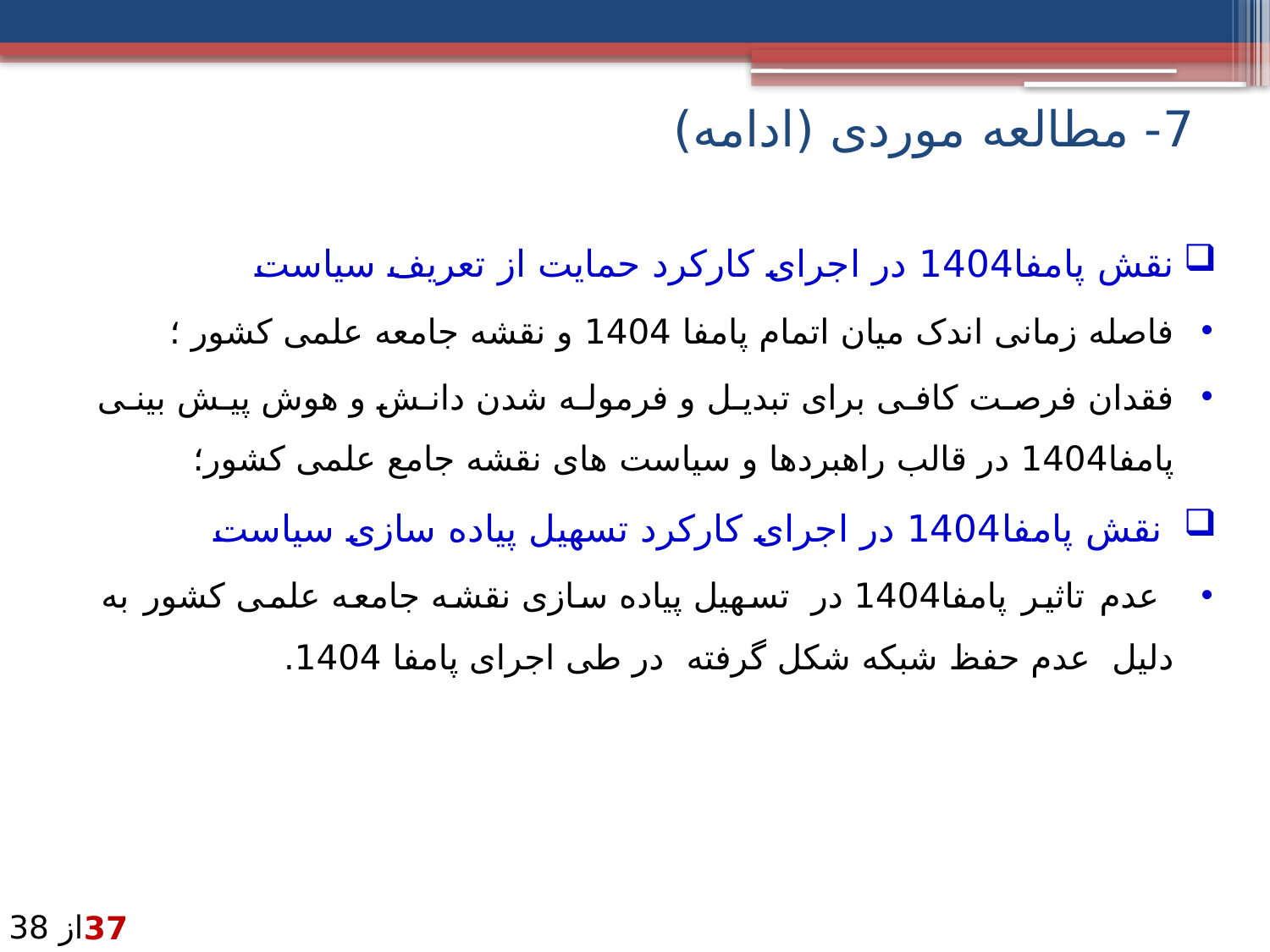

# 7- مطالعه موردی (ادامه)
نقش پامفا1404 در اجرای کارکرد حمایت از تعریف سیاست
فاصله زمانی اندک میان اتمام پامفا 1404 و نقشه جامعه علمی کشور ؛
فقدان فرصت کافی برای تبدیل و فرموله شدن دانش و هوش پیش بینی پامفا1404 در قالب راهبردها و سیاست های نقشه جامع علمی کشور؛
 نقش پامفا1404 در اجرای کارکرد تسهیل پیاده سازی سیاست
 عدم تاثیر پامفا1404 در  تسهیل پیاده سازی نقشه جامعه علمی کشور به دلیل  عدم حفظ شبکه شکل گرفته  در طی اجرای پامفا 1404.

از 38
37